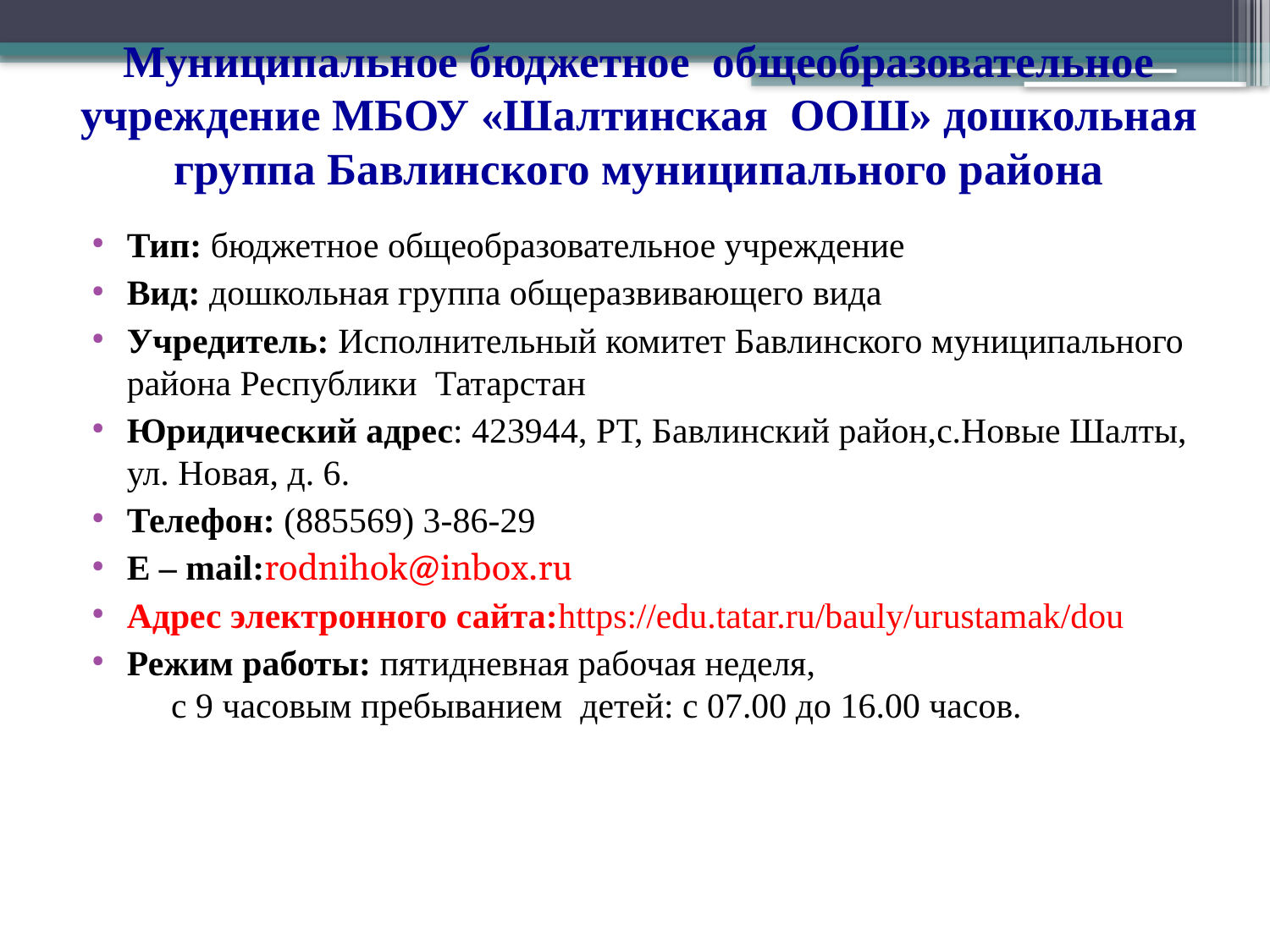

# Муниципальное бюджетное  общеобразовательное учреждение МБОУ «Шалтинская  ООШ» дошкольная группа Бавлинского муниципального района
Тип: бюджетное общеобразовательное учреждение
Вид: дошкольная группа общеразвивающего вида
Учредитель: Исполнительный комитет Бавлинского муниципального района Республики  Татарстан
Юридический адрес: 423944, РТ, Бавлинский район,с.Новые Шалты, ул. Новая, д. 6.
Телефон: (885569) 3-86-29
E – mail:rodnihok@inbox.ru
Адрес электронного сайта:https://edu.tatar.ru/bauly/urustamak/dou
Режим работы: пятидневная рабочая неделя,                                                с 9 часовым пребыванием  детей: с 07.00 до 16.00 часов.